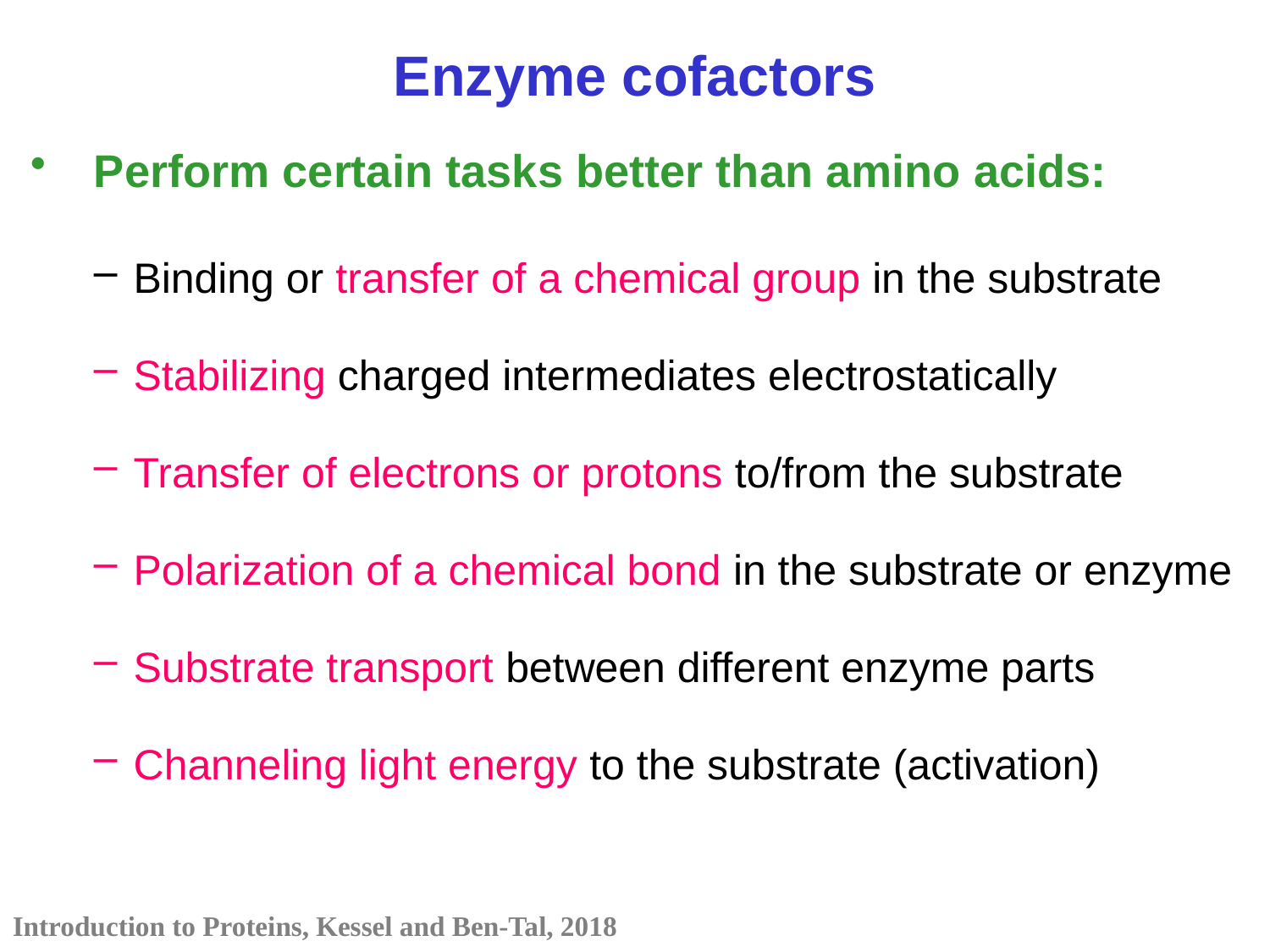

Enzyme cofactors
Perform certain tasks better than amino acids:
Binding or transfer of a chemical group in the substrate
Stabilizing charged intermediates electrostatically
Transfer of electrons or protons to/from the substrate
Polarization of a chemical bond in the substrate or enzyme
Substrate transport between different enzyme parts
Channeling light energy to the substrate (activation)